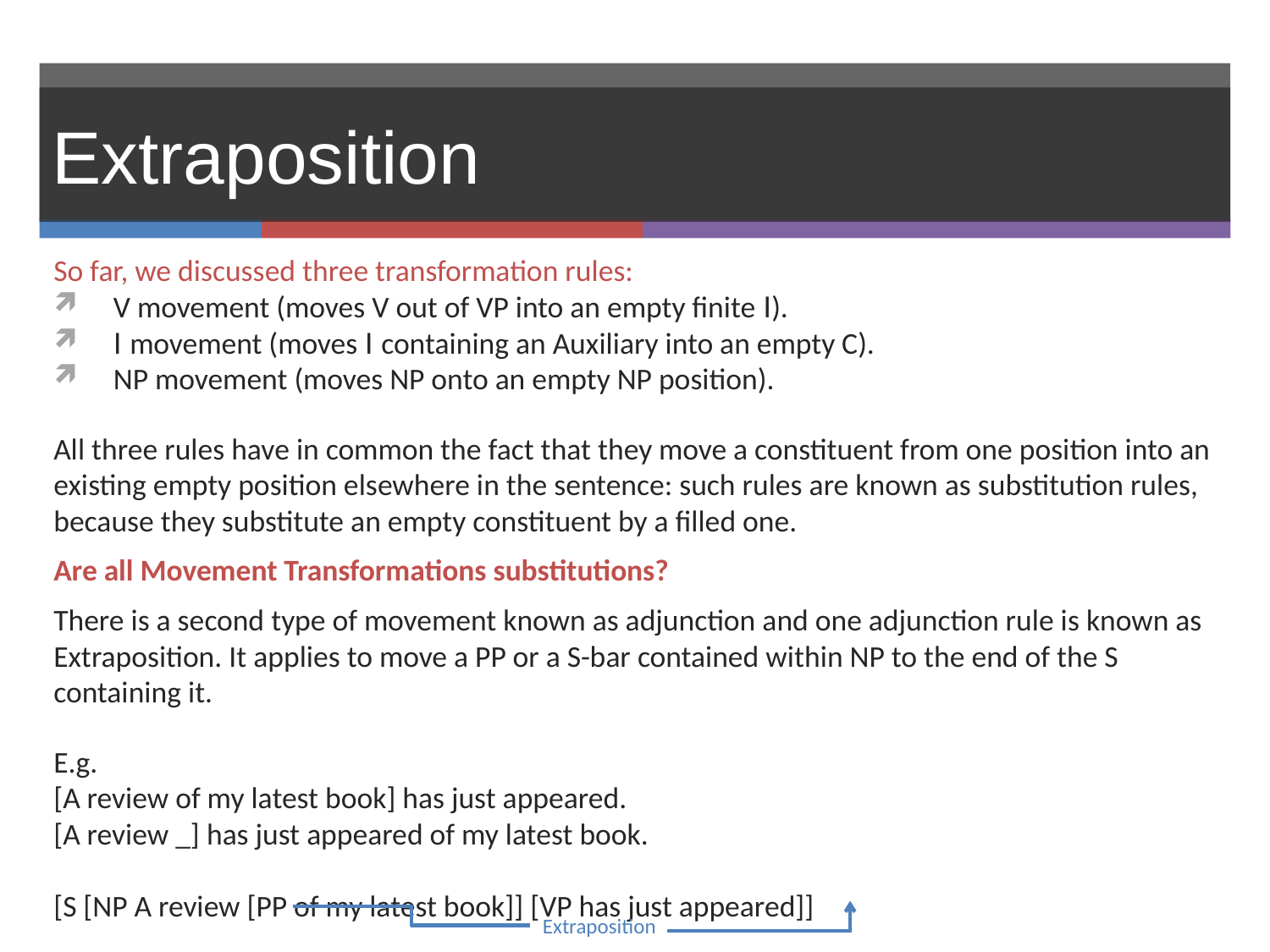

# Extraposition
So far, we discussed three transformation rules:
V movement (moves V out of VP into an empty finite I).
I movement (moves I containing an Auxiliary into an empty C).
NP movement (moves NP onto an empty NP position).
All three rules have in common the fact that they move a constituent from one position into an existing empty position elsewhere in the sentence: such rules are known as substitution rules, because they substitute an empty constituent by a filled one.
Are all Movement Transformations substitutions?
There is a second type of movement known as adjunction and one adjunction rule is known as Extraposition. It applies to move a PP or a S-bar contained within NP to the end of the S containing it.
E.g.
[A review of my latest book] has just appeared.
[A review _] has just appeared of my latest book.

[S [NP A review [PP of my latest book]] [VP has just appeared]]

Extraposition